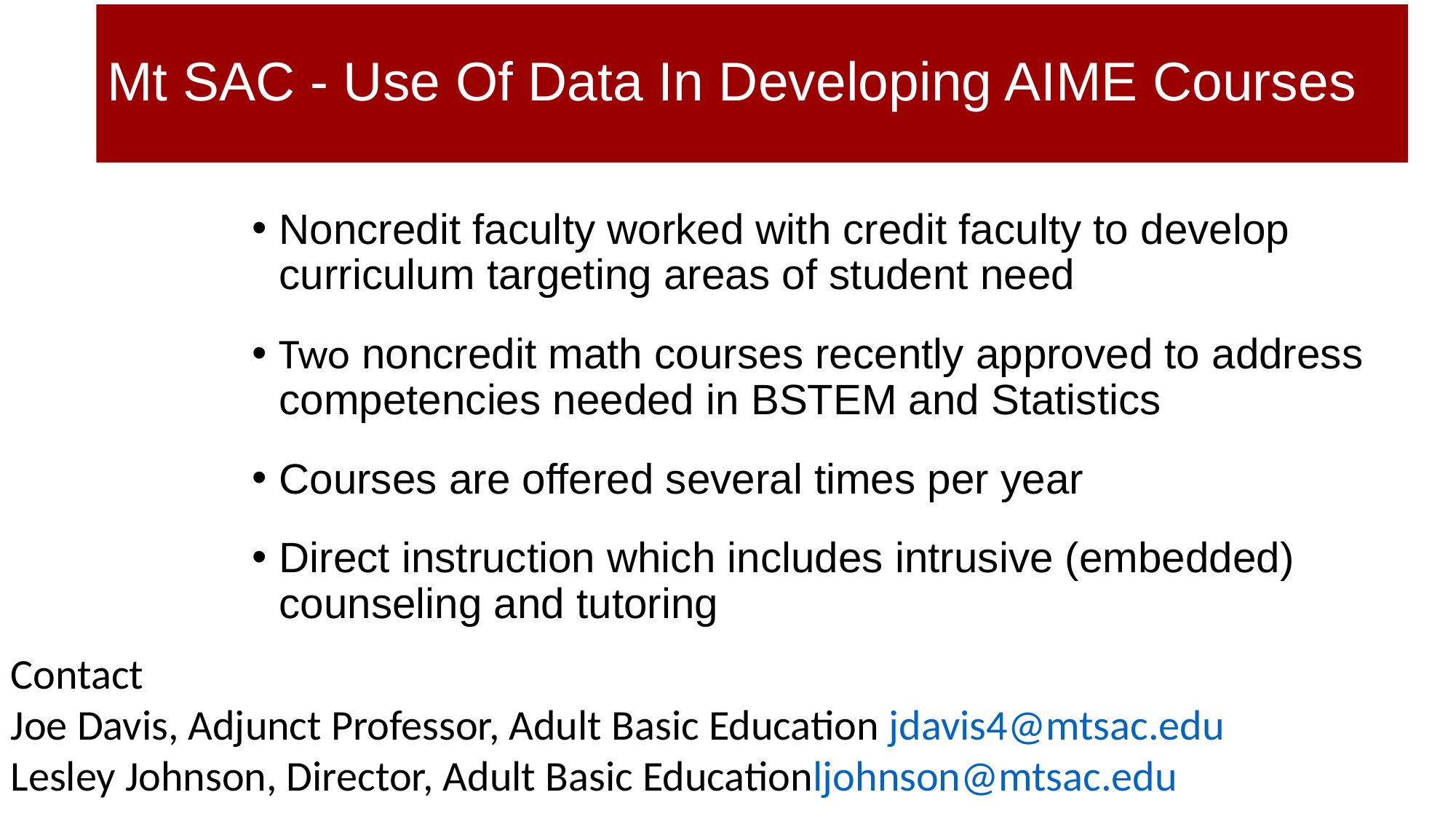

# Mt SAC - Use Of Data In Developing AIME Courses
Noncredit faculty worked with credit faculty to develop curriculum targeting areas of student need
Two noncredit math courses recently approved to address competencies needed in BSTEM and Statistics
Courses are offered several times per year
Direct instruction which includes intrusive (embedded) counseling and tutoring
Contact
Joe Davis, Adjunct Professor, Adult Basic Education jdavis4@mtsac.edu
Lesley Johnson, Director, Adult Basic Educationljohnson@mtsac.edu